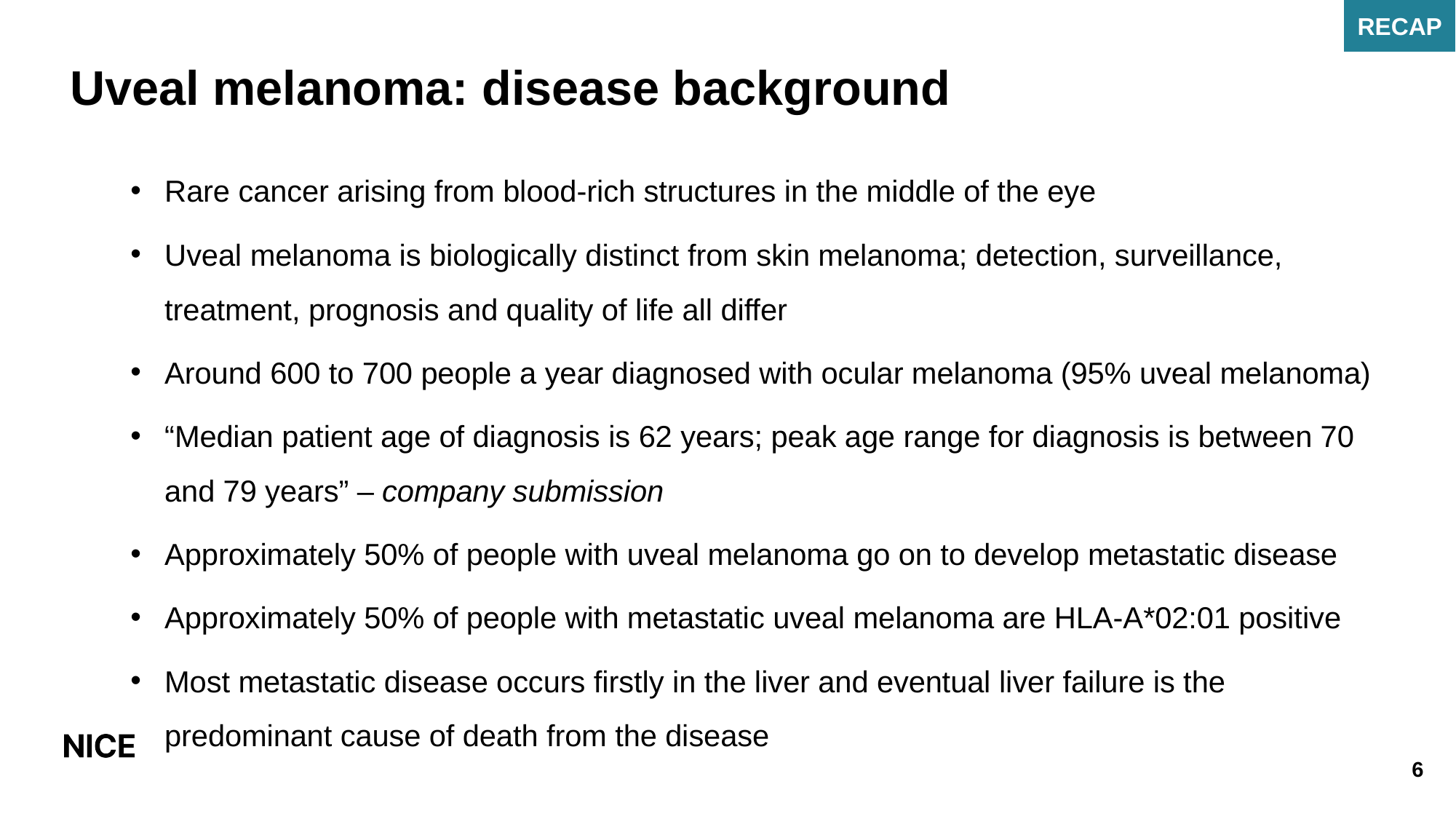

RECAP
# Uveal melanoma: disease background
Rare cancer arising from blood-rich structures in the middle of the eye
Uveal melanoma is biologically distinct from skin melanoma; detection, surveillance, treatment, prognosis and quality of life all differ
Around 600 to 700 people a year diagnosed with ocular melanoma (95% uveal melanoma)
“Median patient age of diagnosis is 62 years; peak age range for diagnosis is between 70 and 79 years” – company submission
Approximately 50% of people with uveal melanoma go on to develop metastatic disease
Approximately 50% of people with metastatic uveal melanoma are HLA-A*02:01 positive
Most metastatic disease occurs firstly in the liver and eventual liver failure is the predominant cause of death from the disease
6